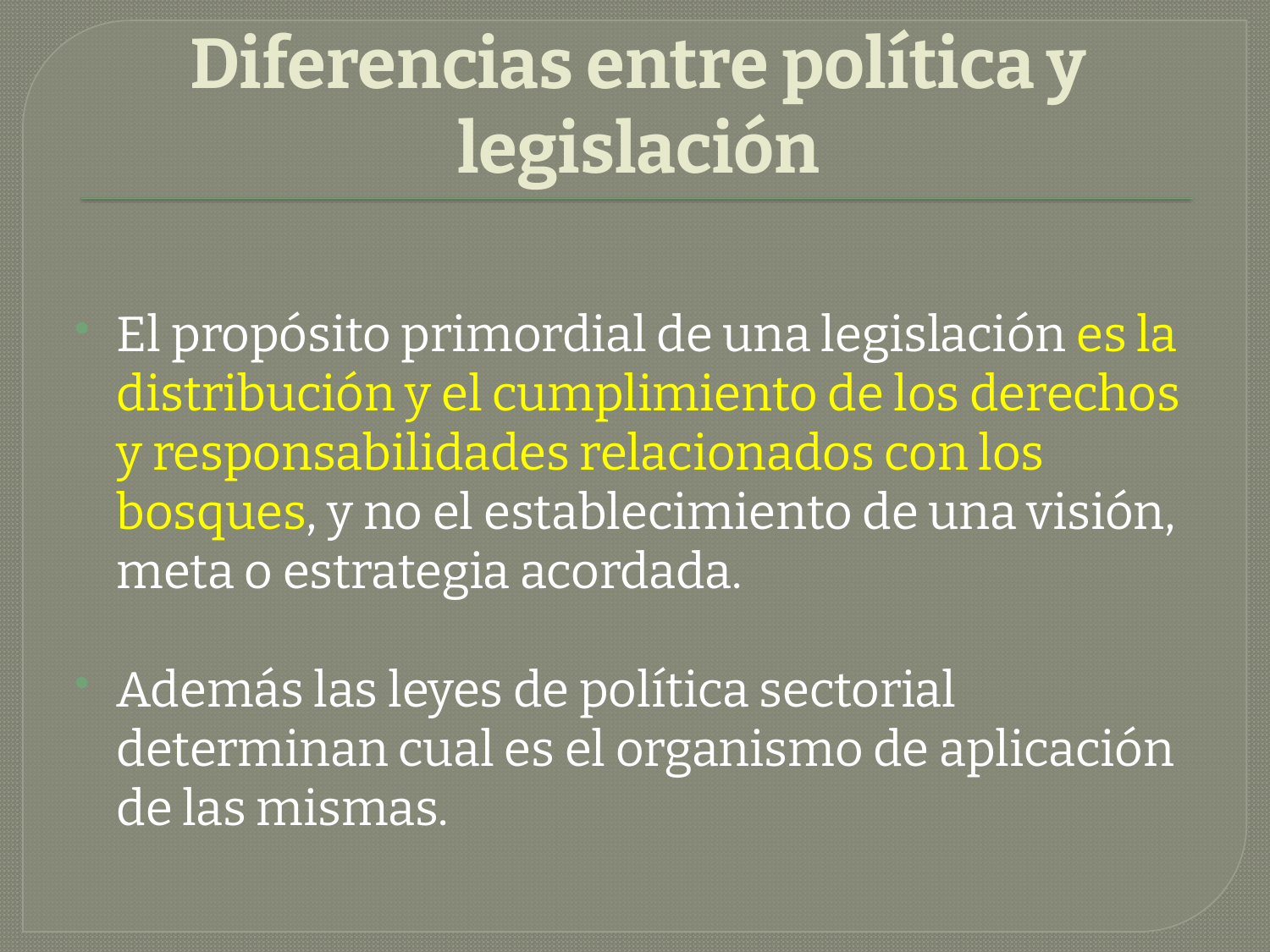

# Diferencias entre política y legislación

El propósito primordial de una legislación es la distribución y el cumplimiento de los derechos y responsabilidades relacionados con los bosques, y no el establecimiento de una visión, meta o estrategia acordada.

Además las leyes de política sectorial determinan cual es el organismo de aplicación de las mismas.